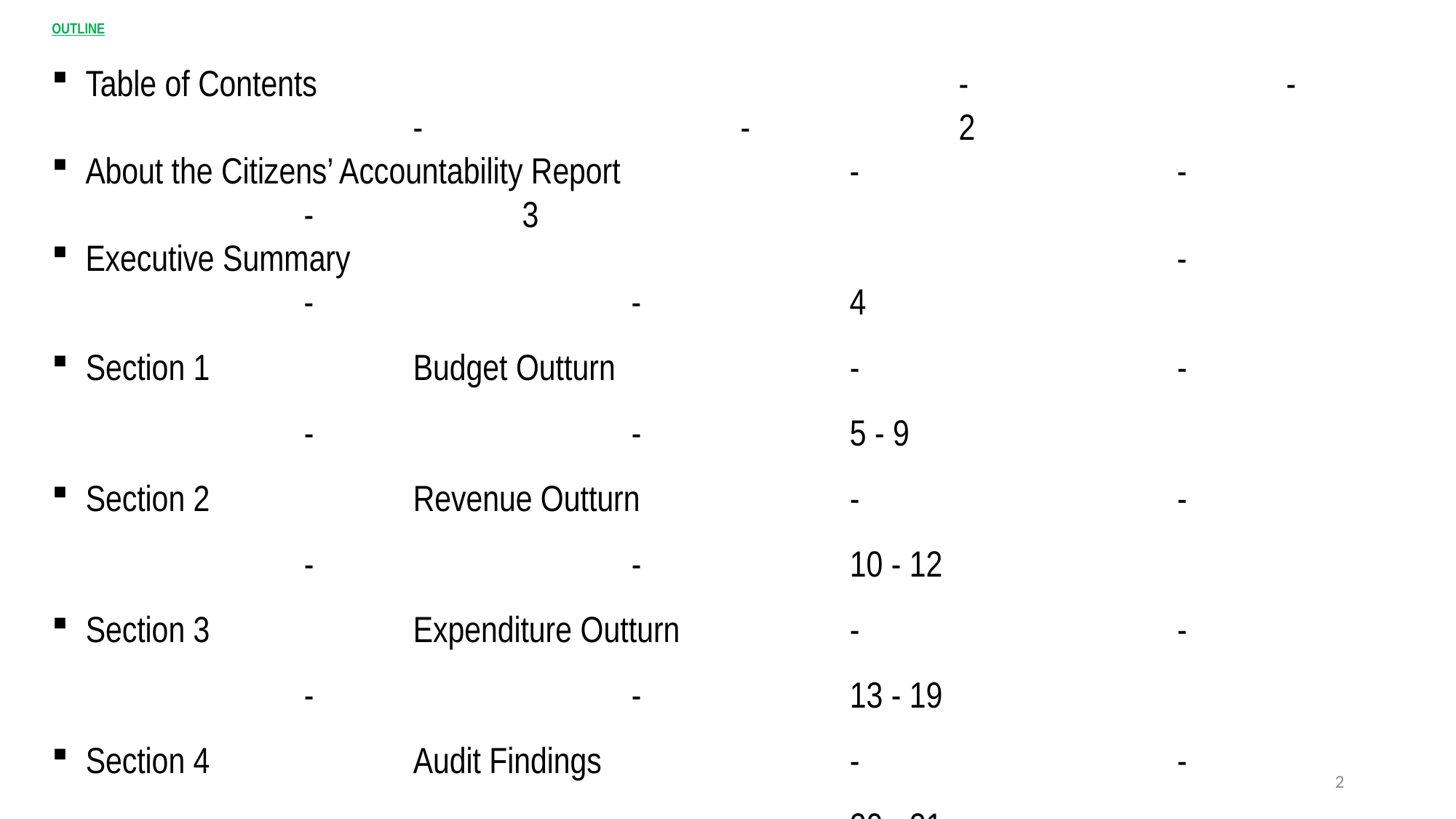

# OUTLINE
Table of Contents						-			-			-			-		2
About the Citizens’ Accountability Report			-			-			-		3
Executive Summary								-			-			-		4
Section 1		Budget Outturn			-			-			-			-		5 - 9
Section 2		Revenue Outturn		-			-			-			-		10 - 12
Section 3		Expenditure Outturn		-			-			-			-		13 - 19
Section 4		Audit Findings			-			-			-			-		20 - 21
Section 5		Audited Financial Statements		-			-			-		22 - 23
Section 6		Top Sectoral Allocation				-			-			-		24 - 33
Section 7		Top Value Capital Projects			-			-			-		34 - 36
Section 8		Citizen-Nominated Projects - Implementation Status Report	-		37 - 39
2